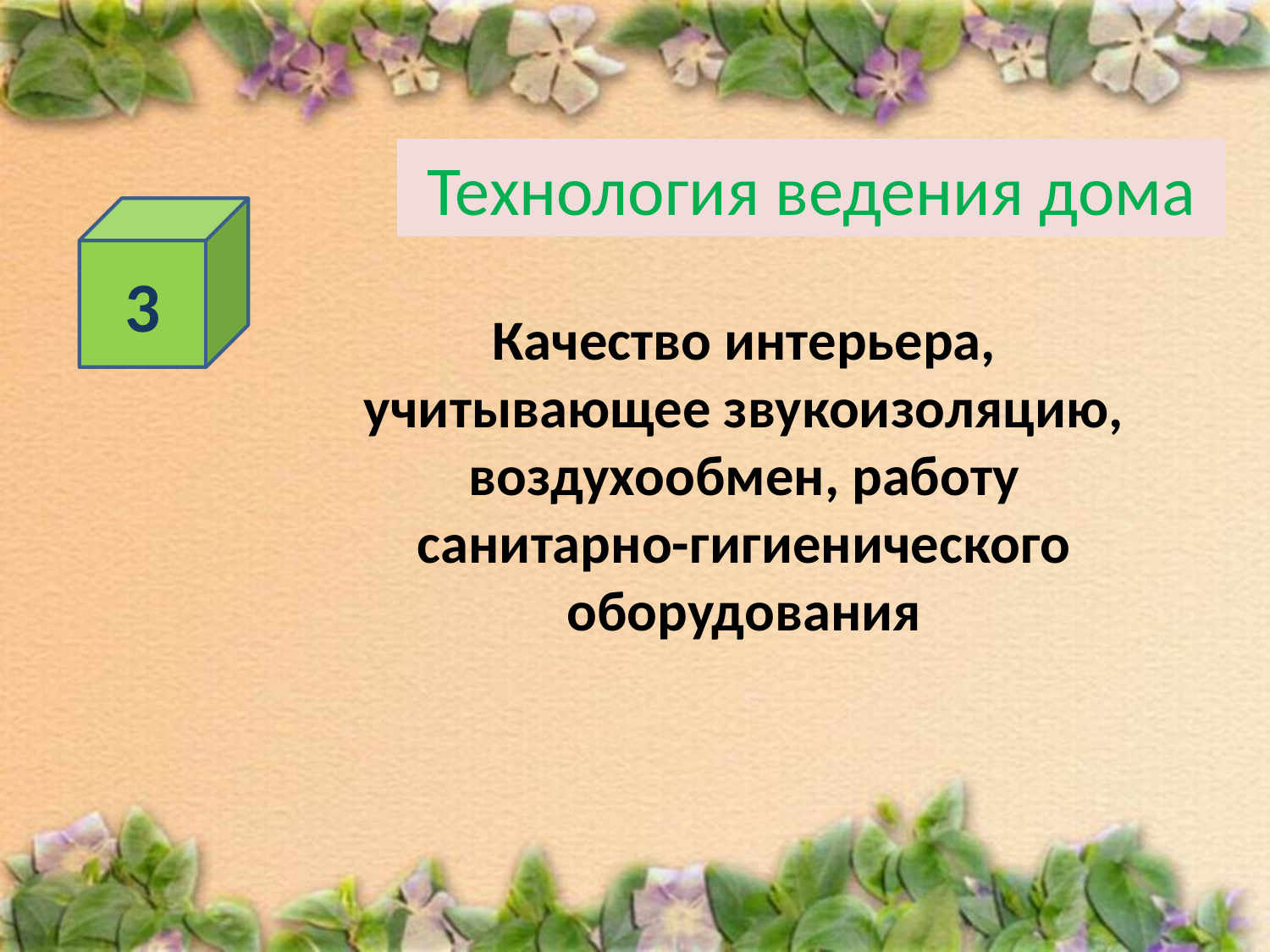

# Технология ведения дома
3
Качество интерьера, учитывающее звукоизоляцию, воздухообмен, работу санитарно-гигиенического оборудования